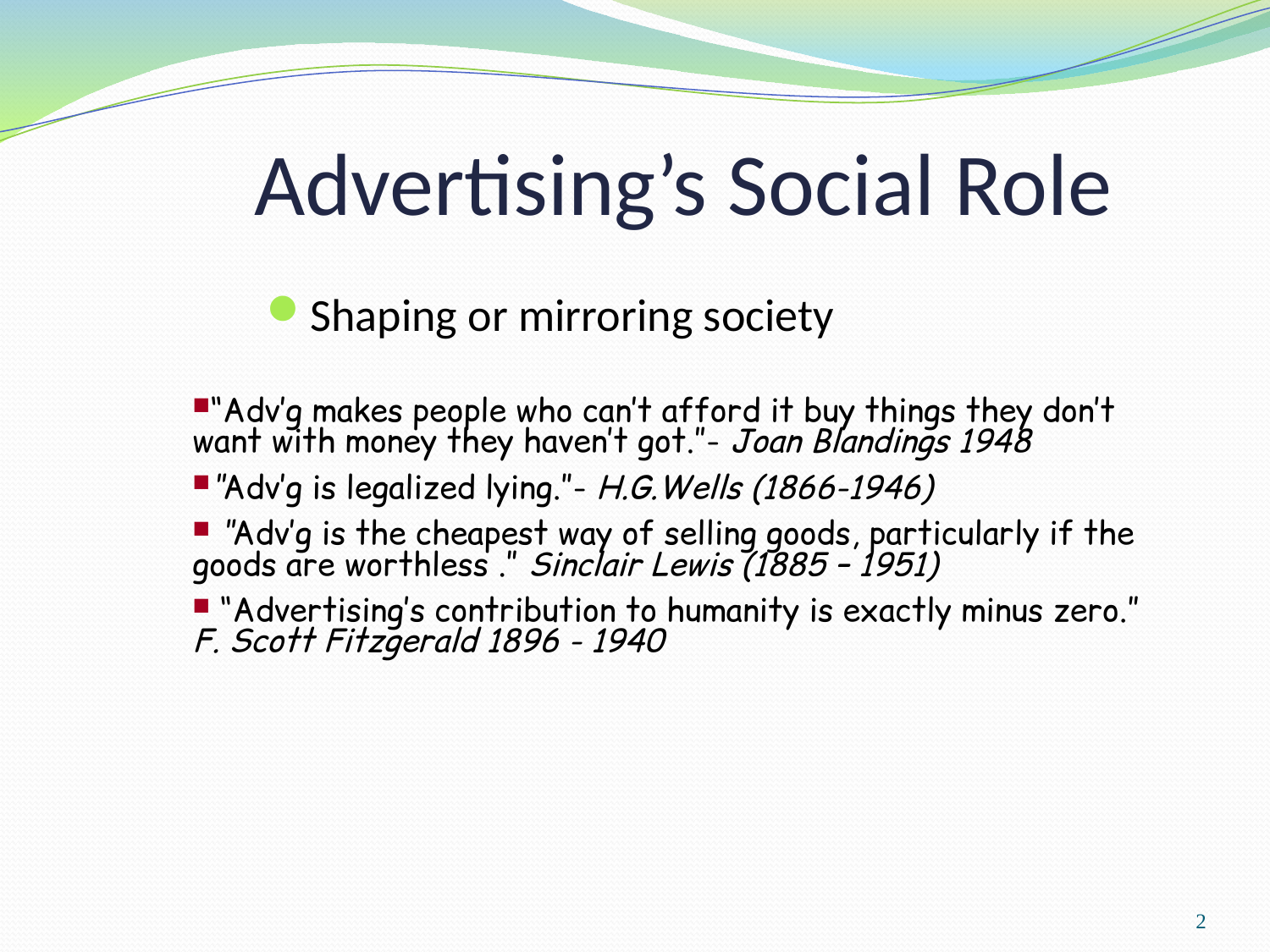

# Advertising’s Social Role
Shaping or mirroring society

“Adv’g makes people who can’t afford it buy things they don’t want with money they haven’t got.”- Joan Blandings 1948
“Adv’g is legalized lying.”- H.G.Wells (1866-1946)
 “Adv’g is the cheapest way of selling goods, particularly if the goods are worthless .” Sinclair Lewis (1885 – 1951)
 “Advertising’s contribution to humanity is exactly minus zero.” F. Scott Fitzgerald 1896 - 1940

2